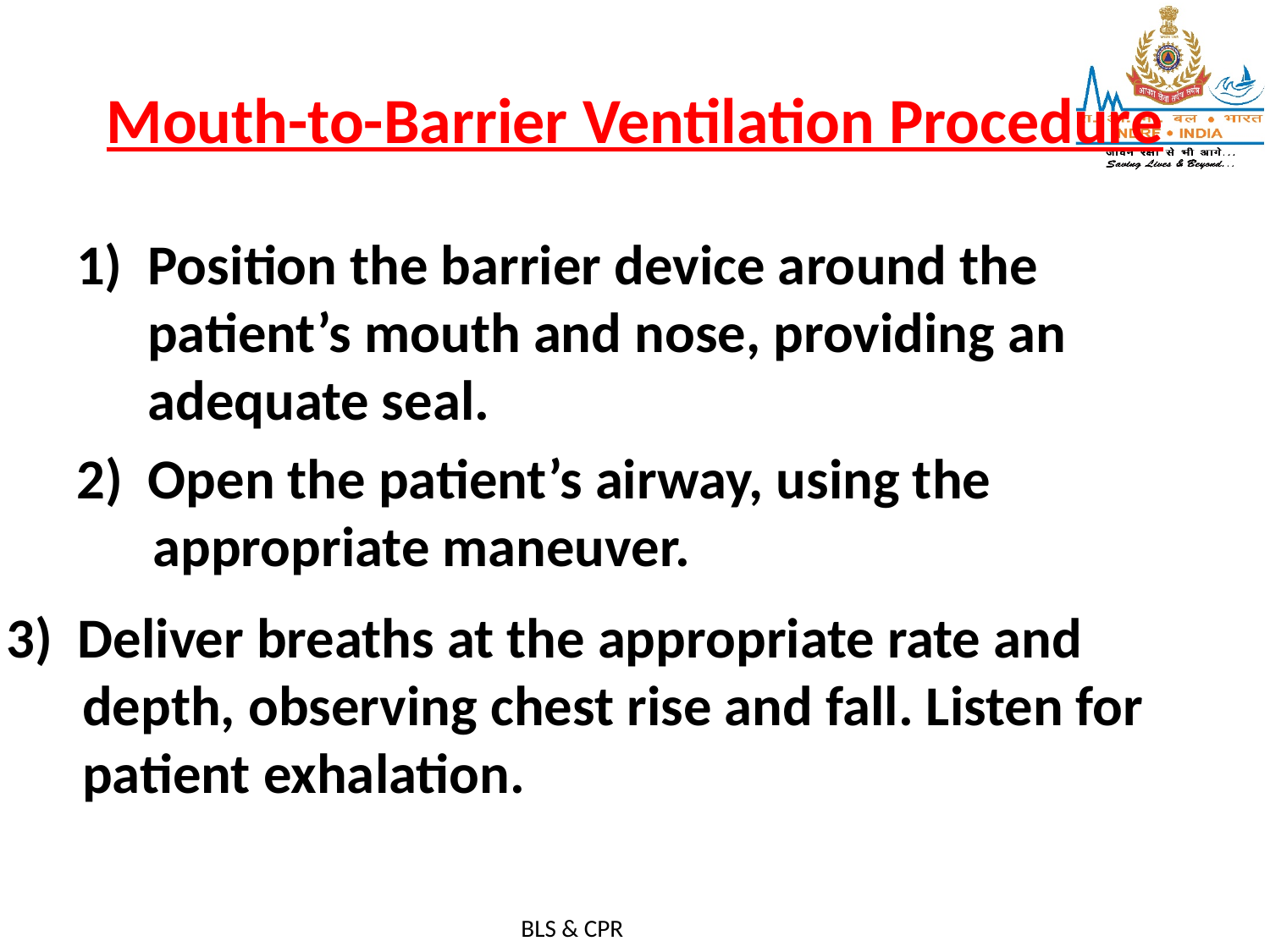

# Mouth-to-Barrier Ventilation Procedure
Position the barrier device around the patient’s mouth and nose, providing an adequate seal.
Open the patient’s airway, using the
      appropriate maneuver.
Deliver breaths at the appropriate rate and
      depth, observing chest rise and fall. Listen for
      patient exhalation.

BLS & CPR